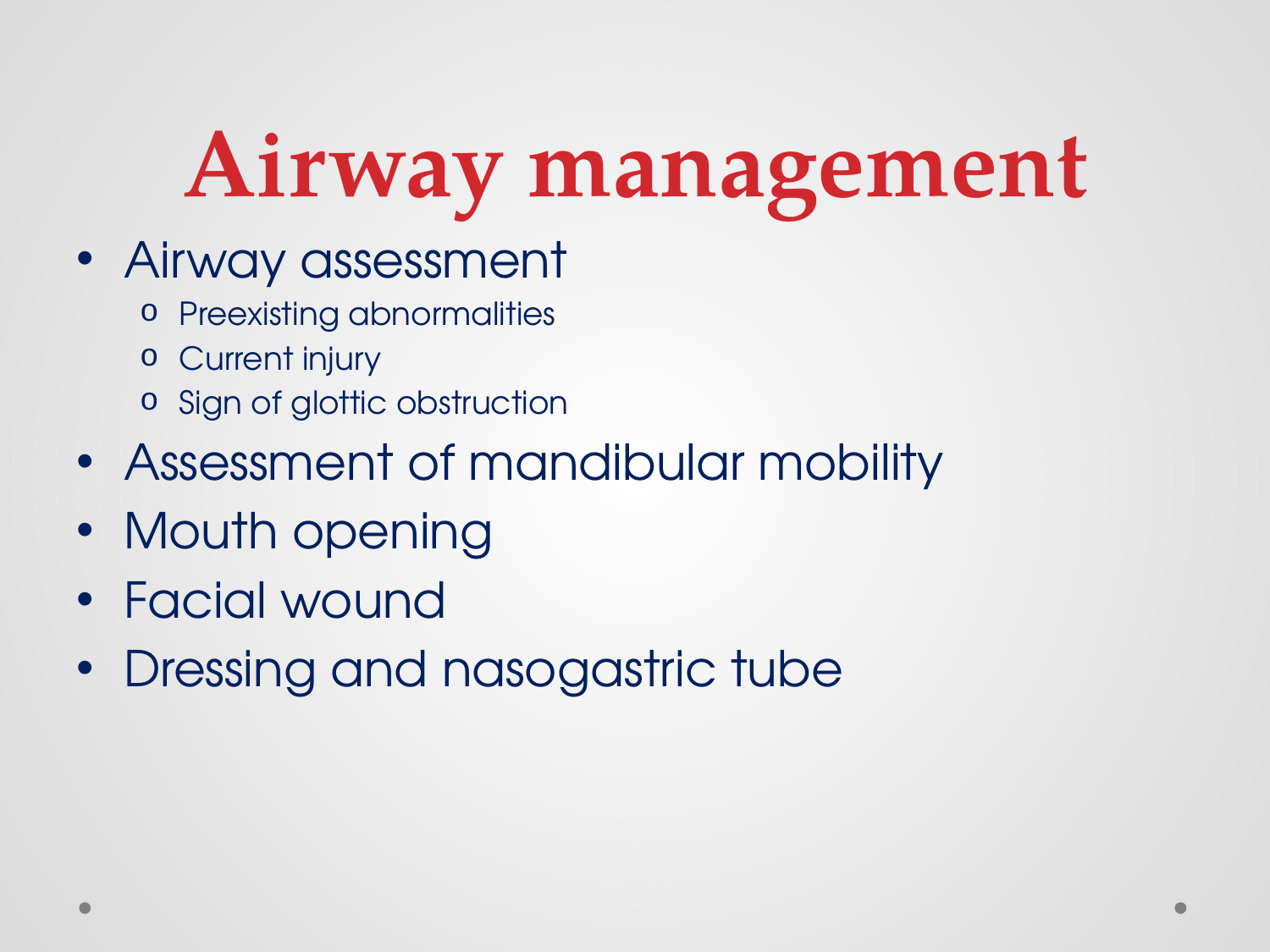

# Airway management
Airway assessment
Preexisting abnormalities
Current injury
Sign of glottic obstruction
Assessment of mandibular mobility
Mouth opening
Facial wound
Dressing and nasogastric tube